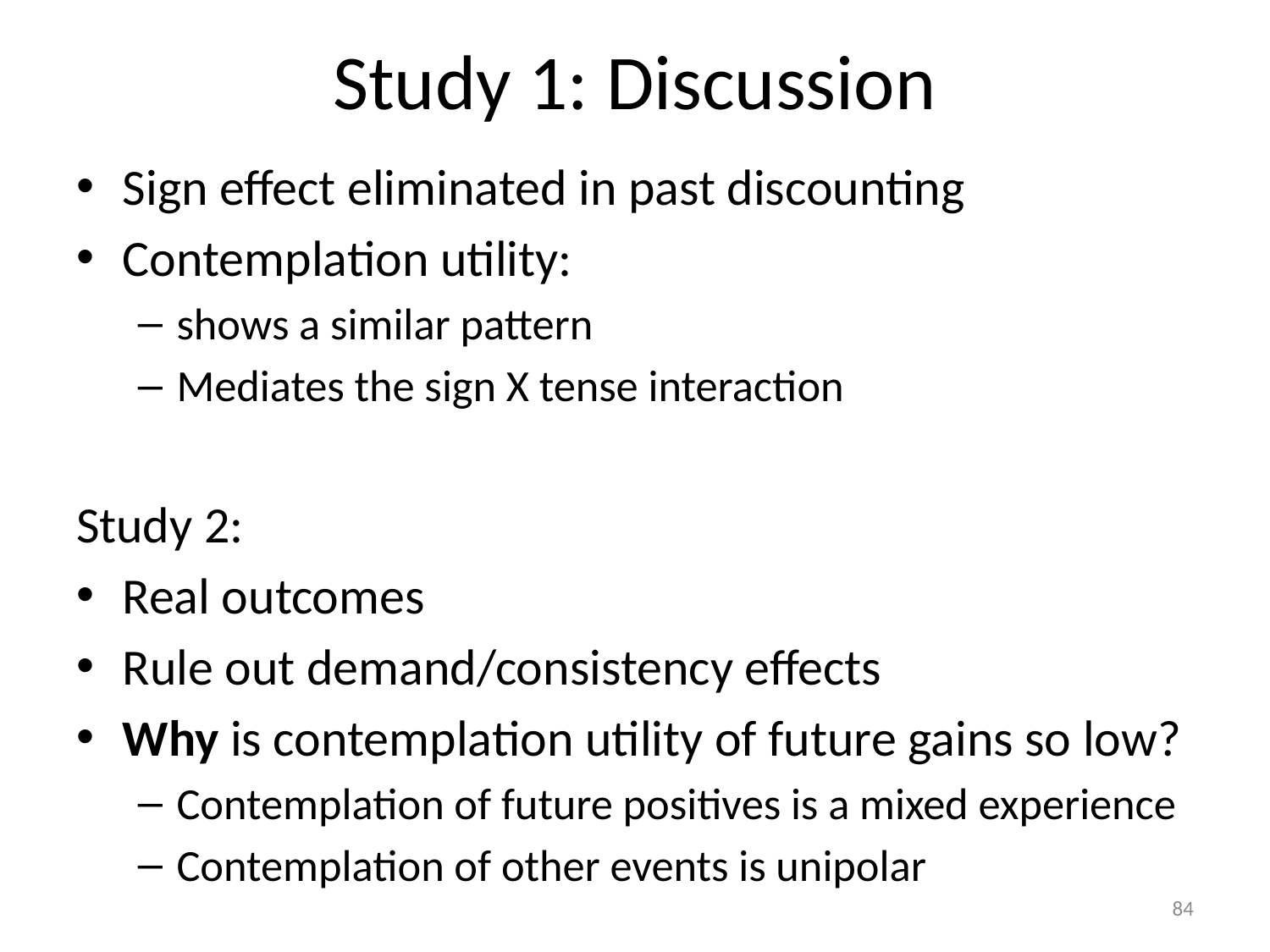

# Study 1: Discussion
Sign effect eliminated in past discounting
Contemplation utility:
shows a similar pattern
Mediates the sign X tense interaction

Study 2:
Real outcomes
Rule out demand/consistency effects
Why is contemplation utility of future gains so low?
Contemplation of future positives is a mixed experience
Contemplation of other events is unipolar

84